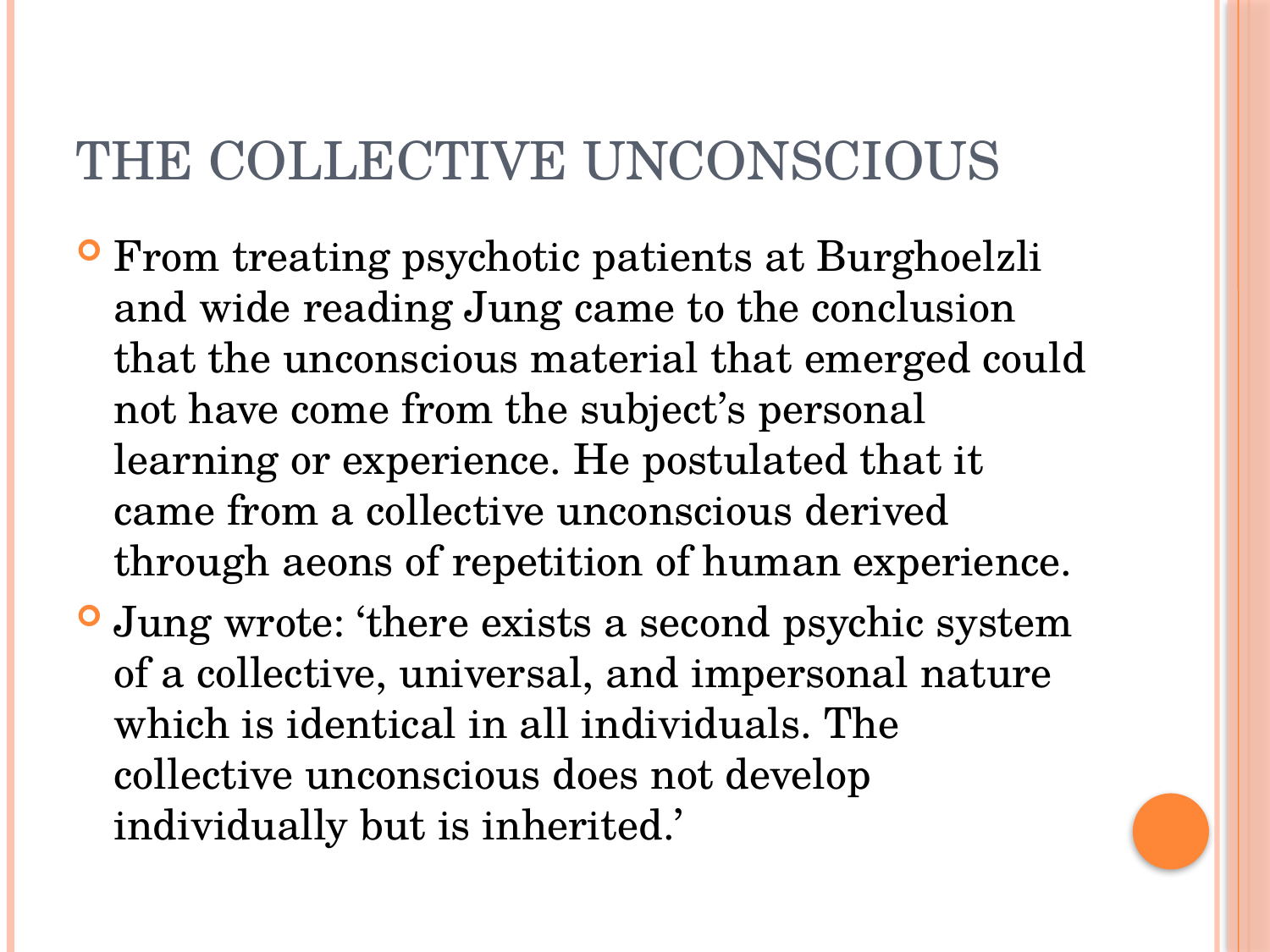

# The Collective Unconscious
From treating psychotic patients at Burghoelzli and wide reading Jung came to the conclusion that the unconscious material that emerged could not have come from the subject’s personal learning or experience. He postulated that it came from a collective unconscious derived through aeons of repetition of human experience.
Jung wrote: ‘there exists a second psychic system of a collective, universal, and impersonal nature which is identical in all individuals. The collective unconscious does not develop individually but is inherited.’